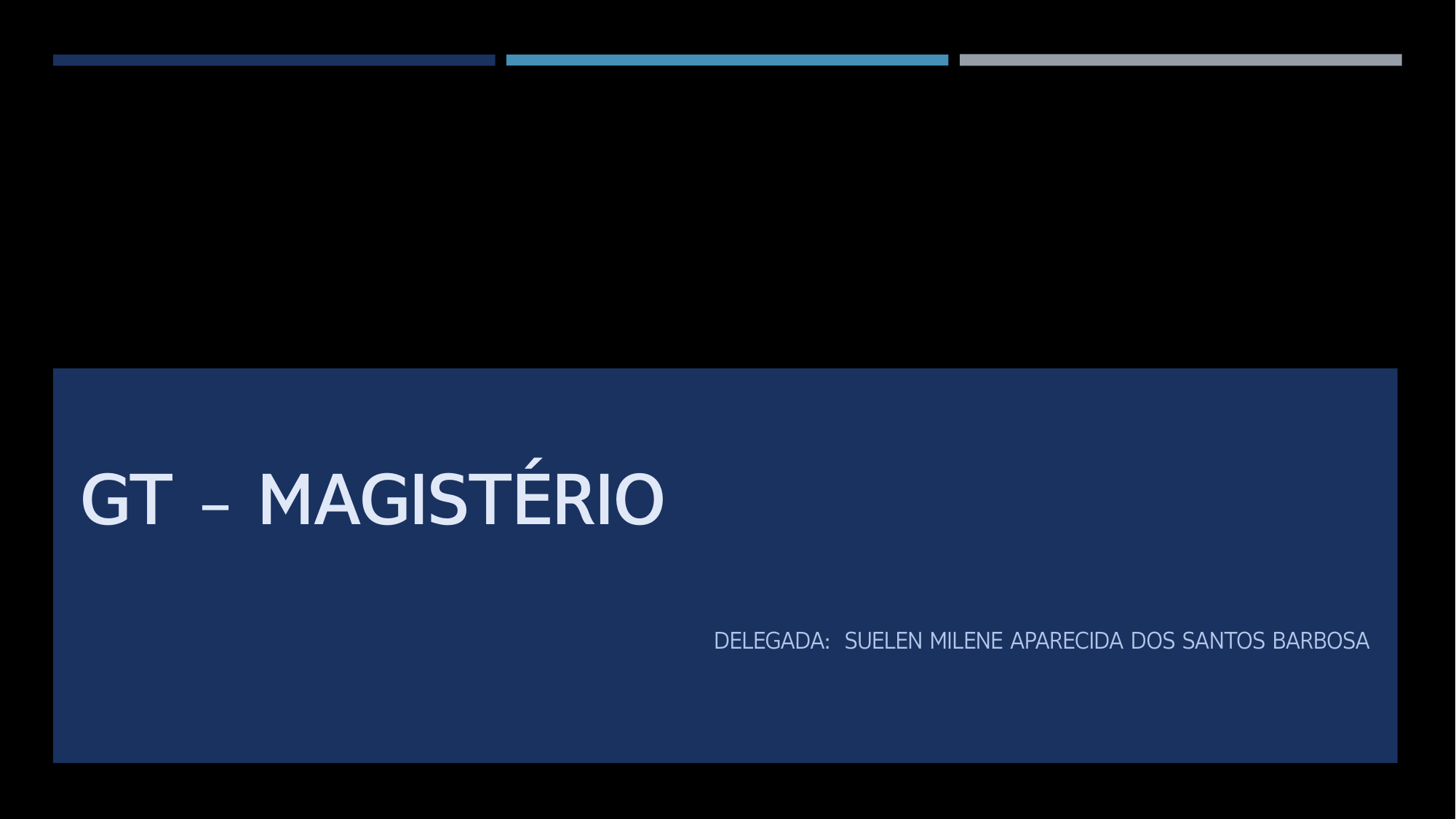

# Gt – Magistério
DELEGADA:  SUELEN MILENE APARECIDA DOS SANTOS BARBOSA